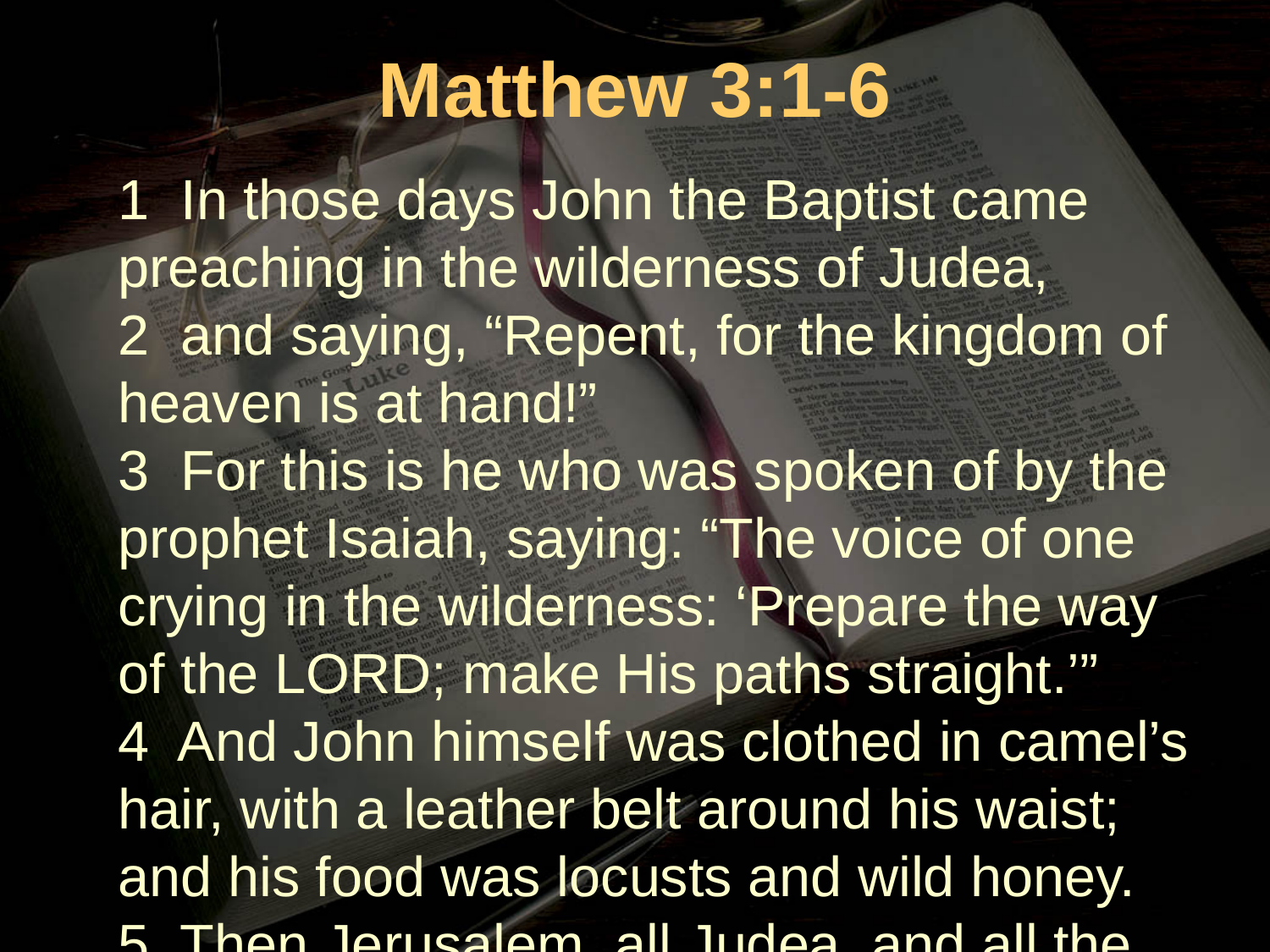

Matthew 3:1-6
1  In those days John the Baptist came preaching in the wilderness of Judea,
2  and saying, “Repent, for the kingdom of heaven is at hand!”
3  For this is he who was spoken of by the prophet Isaiah, saying: “The voice of one crying in the wilderness: ‘Prepare the way of the LORD; make His paths straight.’”
4  And John himself was clothed in camel’s hair, with a leather belt around his waist; and his food was locusts and wild honey.
5  Then Jerusalem, all Judea, and all the region around the Jordan went out to him
6  and were baptized by him in the Jordan, confessing their sins.